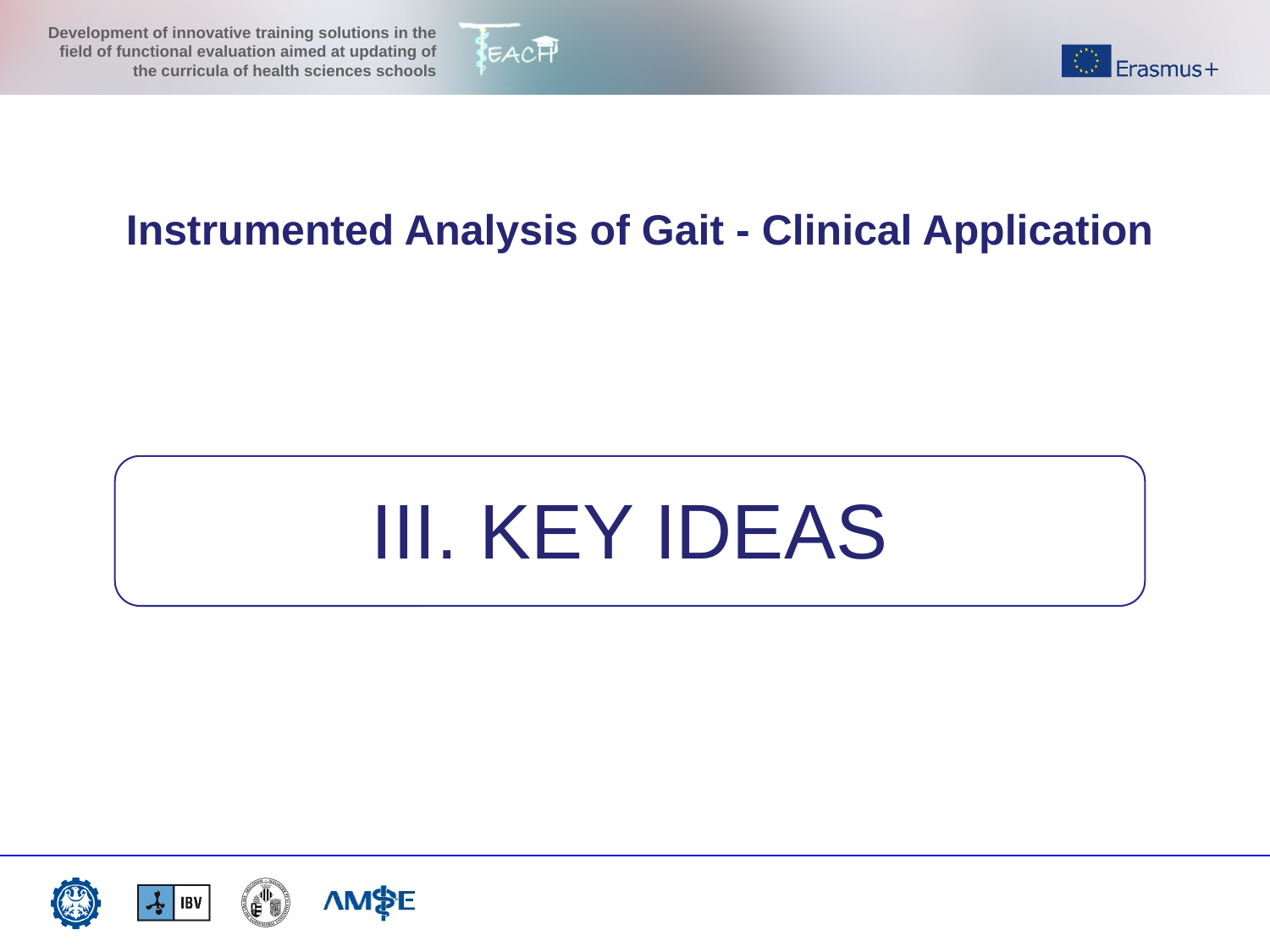

Instrumented Analysis of Gait - Clinical Application

III. KEY IDEAS